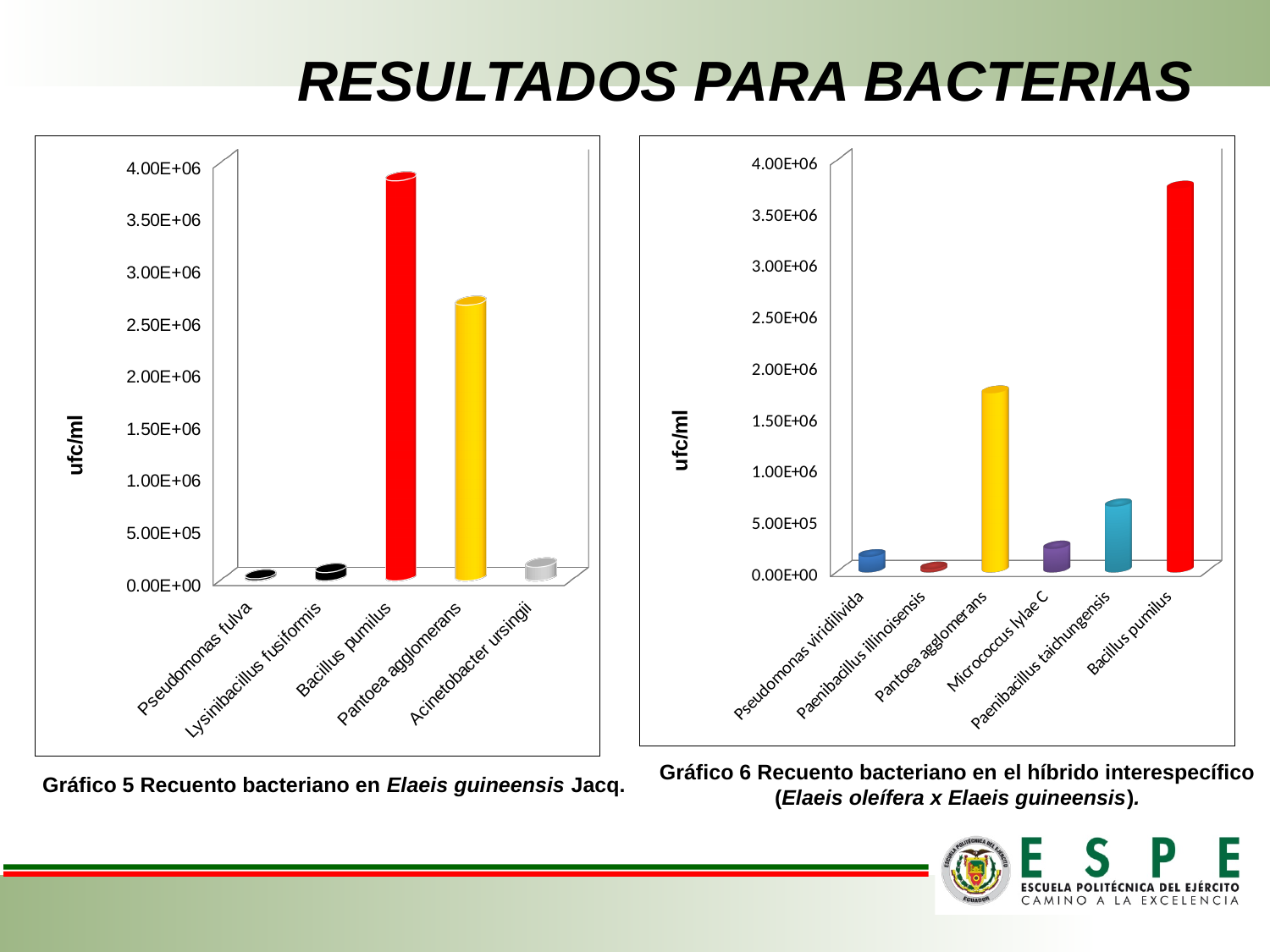

# RESULTADOS PARA BACTERIAS

[unsupported chart]

[unsupported chart]

Gráfico 6 Recuento bacteriano en el híbrido interespecífico (Elaeis oleífera x Elaeis guineensis).
Gráfico 5 Recuento bacteriano en Elaeis guineensis Jacq.